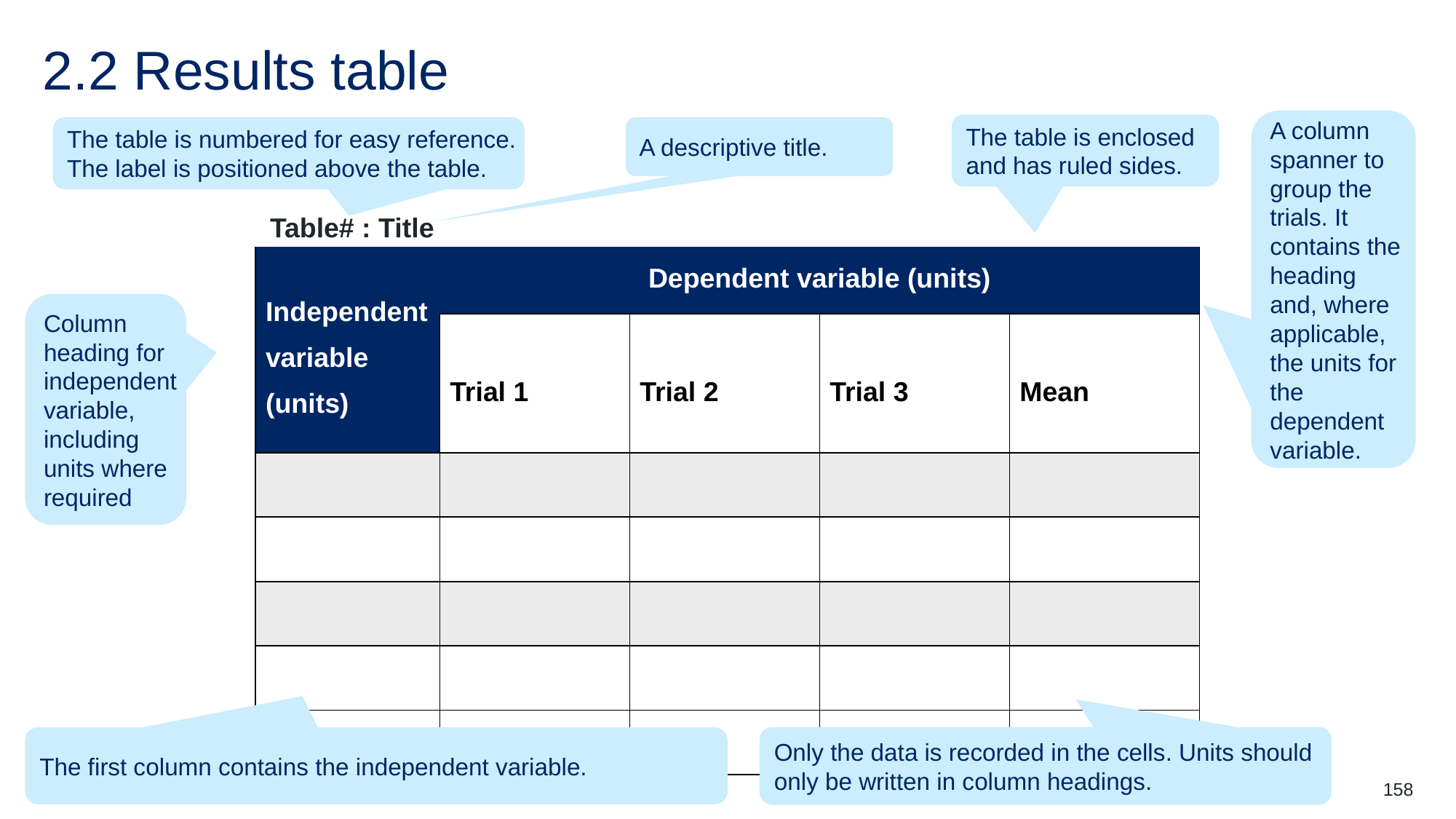

# 2.2 Results table
A column spanner to group the trials. It contains the heading and, where applicable, the units for the dependent variable.
The table is enclosed and has ruled sides.
The table is numbered for easy reference.
The label is positioned above the table.
A descriptive title.
Table# : Title
| Independent variable (units) | Dependent variable (units) |  |  |  |
| --- | --- | --- | --- | --- |
|  | Trial 1 | Trial 2 | Trial 3 | Mean |
|  |  |  |  |  |
|  |  |  |  |  |
|  |  |  |  |  |
|  |  |  |  |  |
|  |  |  |  |  |
Column heading for independent variable, including units where required
Only the data is recorded in the cells. Units should only be written in column headings.
The first column contains the independent variable.
158